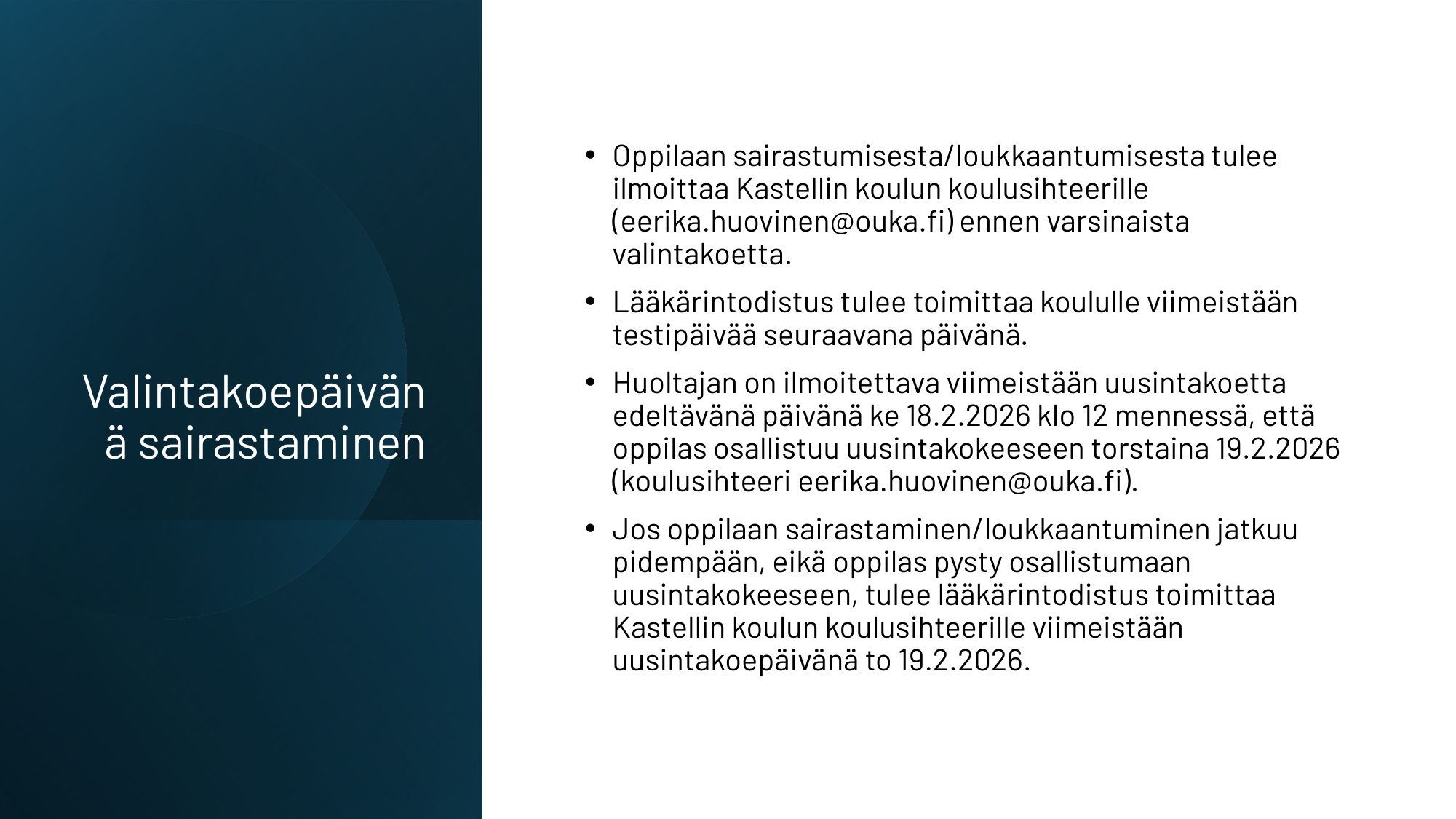

# Valintakoepäivänä sairastaminen
Oppilaan sairastumisesta/loukkaantumisesta tulee ilmoittaa Kastellin koulun koulusihteerille (eerika.huovinen@ouka.fi) ennen varsinaista valintakoetta.
Lääkärintodistus tulee toimittaa koululle viimeistään testipäivää seuraavana päivänä.
Huoltajan on ilmoitettava viimeistään uusintakoetta edeltävänä päivänä ke 18.2.2026 klo 12 mennessä, että oppilas osallistuu uusintakokeeseen torstaina 19.2.2026 (koulusihteeri eerika.huovinen@ouka.fi).
Jos oppilaan sairastaminen/loukkaantuminen jatkuu pidempään, eikä oppilas pysty osallistumaan uusintakokeeseen, tulee lääkärintodistus toimittaa Kastellin koulun koulusihteerille viimeistään uusintakoepäivänä to 19.2.2026.